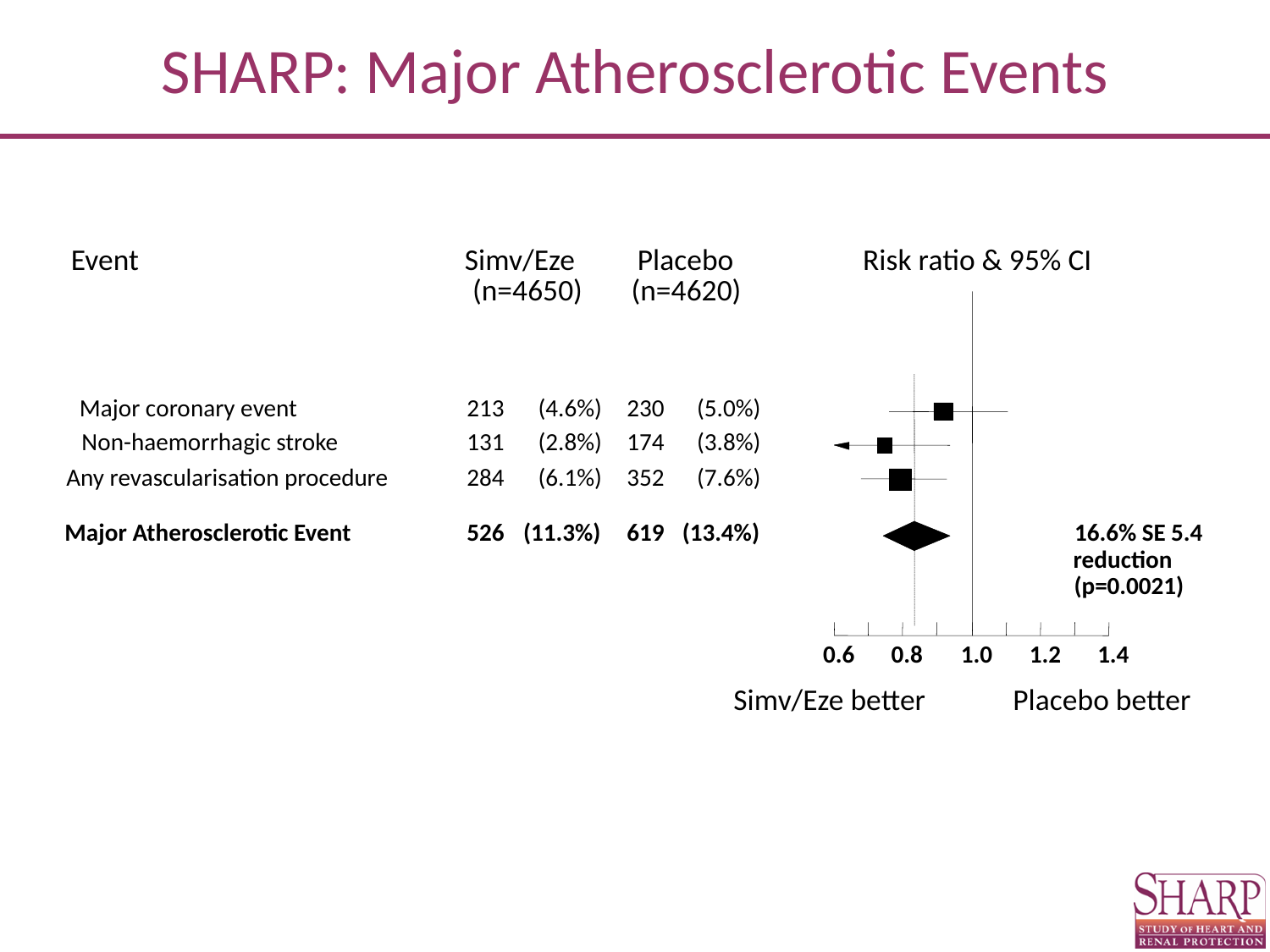

# SHARP: Major Atherosclerotic Events

Event
Simv/Eze
Placebo
Risk ratio & 95% CI
(n=4650)
(n=4620)

Major coronary event
213
(4.6%)
230
(5.0%)

Non-haemorrhagic stroke
131
(2.8%)
174
(3.8%)

Any revascularisation procedure
284
(6.1%)
352
(7.6%)

Major Atherosclerotic Event
526
(11.3%)
619
(13.4%)
16.6% SE 5.4

reduction
(p=0.0021)

0.6
0.8
1.0
1.2
1.4
Simv/Eze better
Placebo better